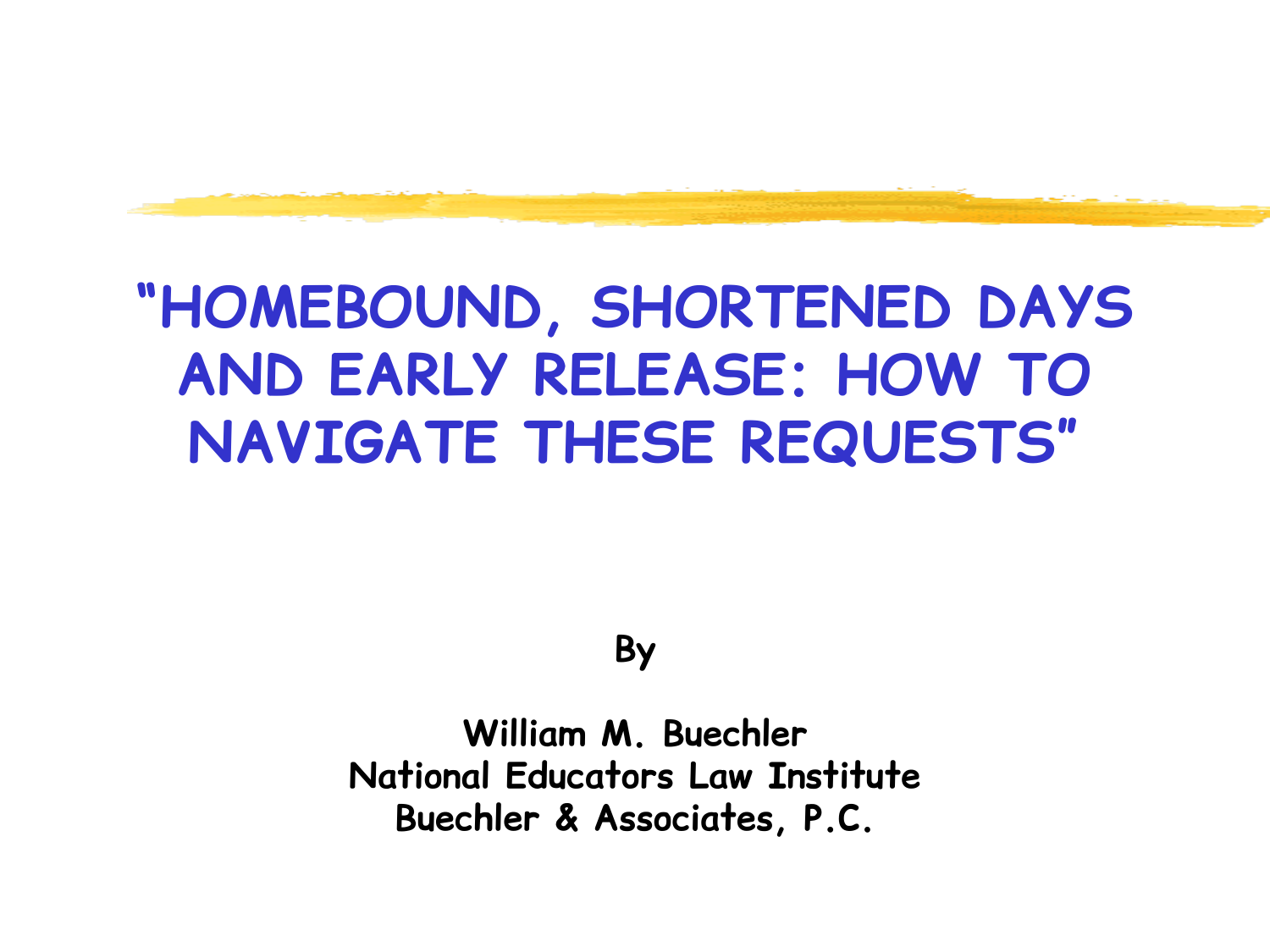

“HOMEBOUND, SHORTENED DAYS AND EARLY RELEASE: HOW TO NAVIGATE THESE REQUESTS”

By

William M. Buechler
National Educators Law Institute
Buechler & Associates, P.C.